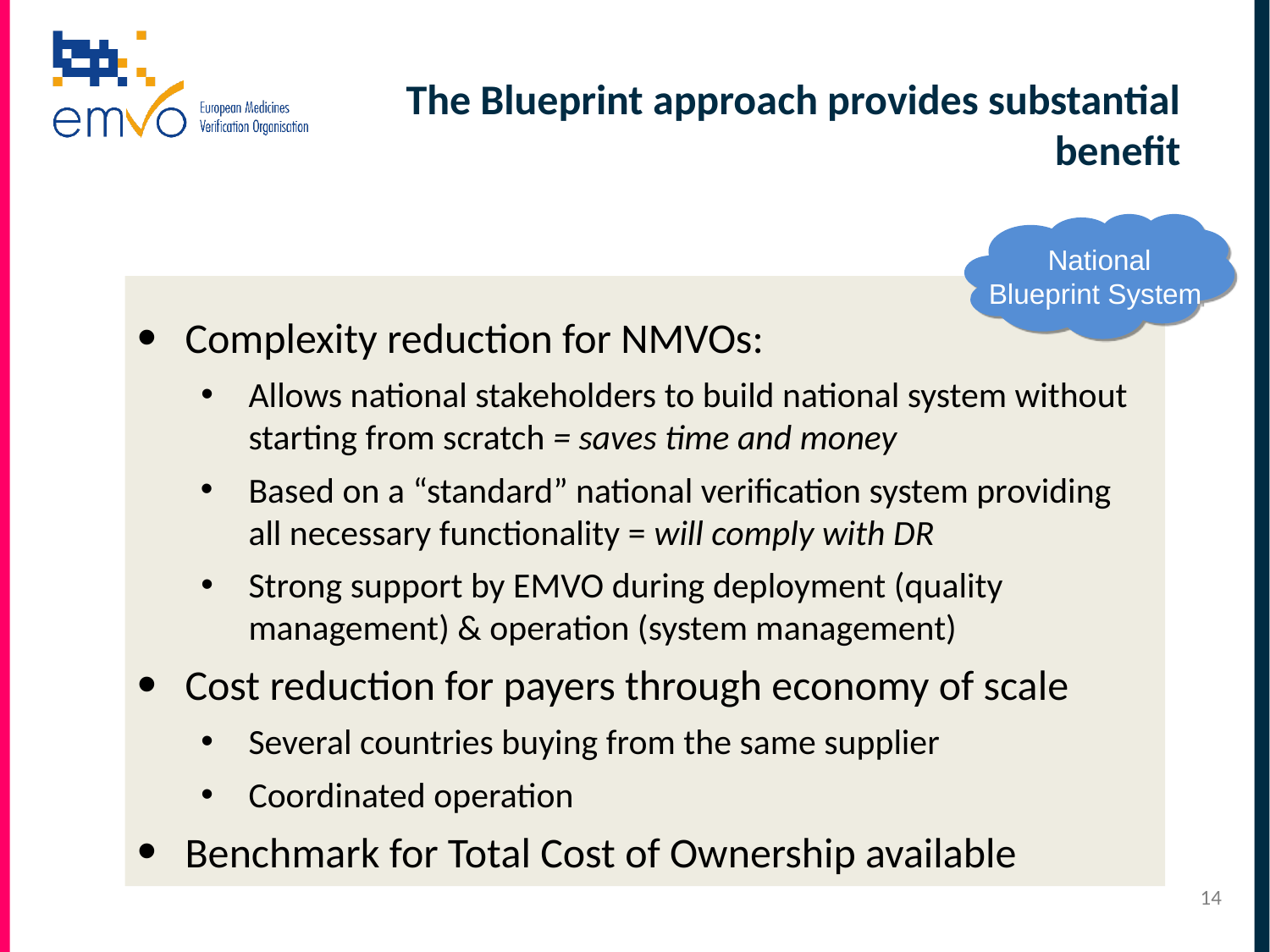

# The Blueprint approach provides substantial benefit
National
Blueprint System
Complexity reduction for NMVOs:
Allows national stakeholders to build national system without starting from scratch = saves time and money
Based on a “standard” national verification system providing all necessary functionality = will comply with DR
Strong support by EMVO during deployment (quality management) & operation (system management)
Cost reduction for payers through economy of scale
Several countries buying from the same supplier
Coordinated operation
Benchmark for Total Cost of Ownership available
14